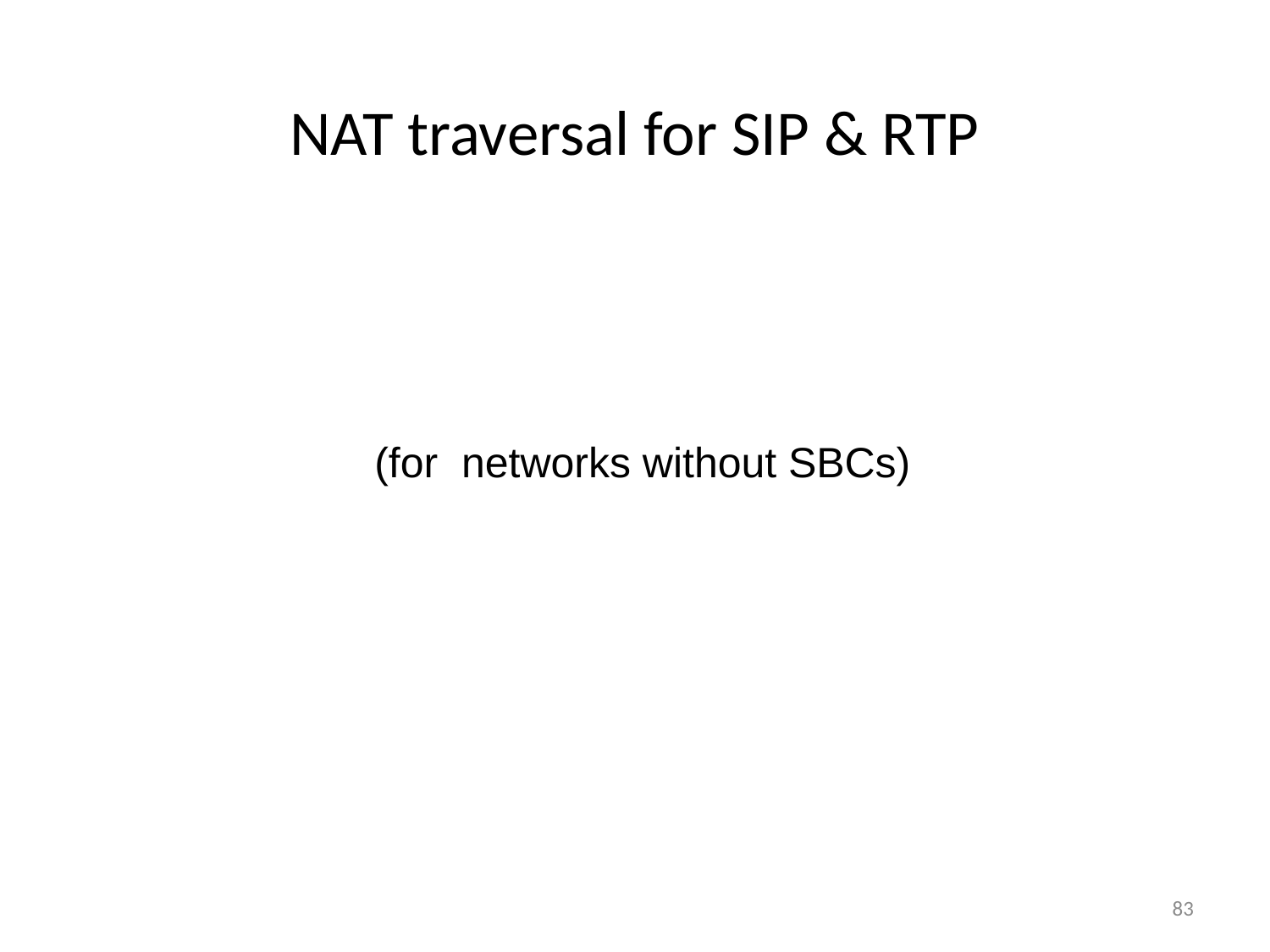

# NAT traversal for SIP & RTP
(for  networks without SBCs)
83